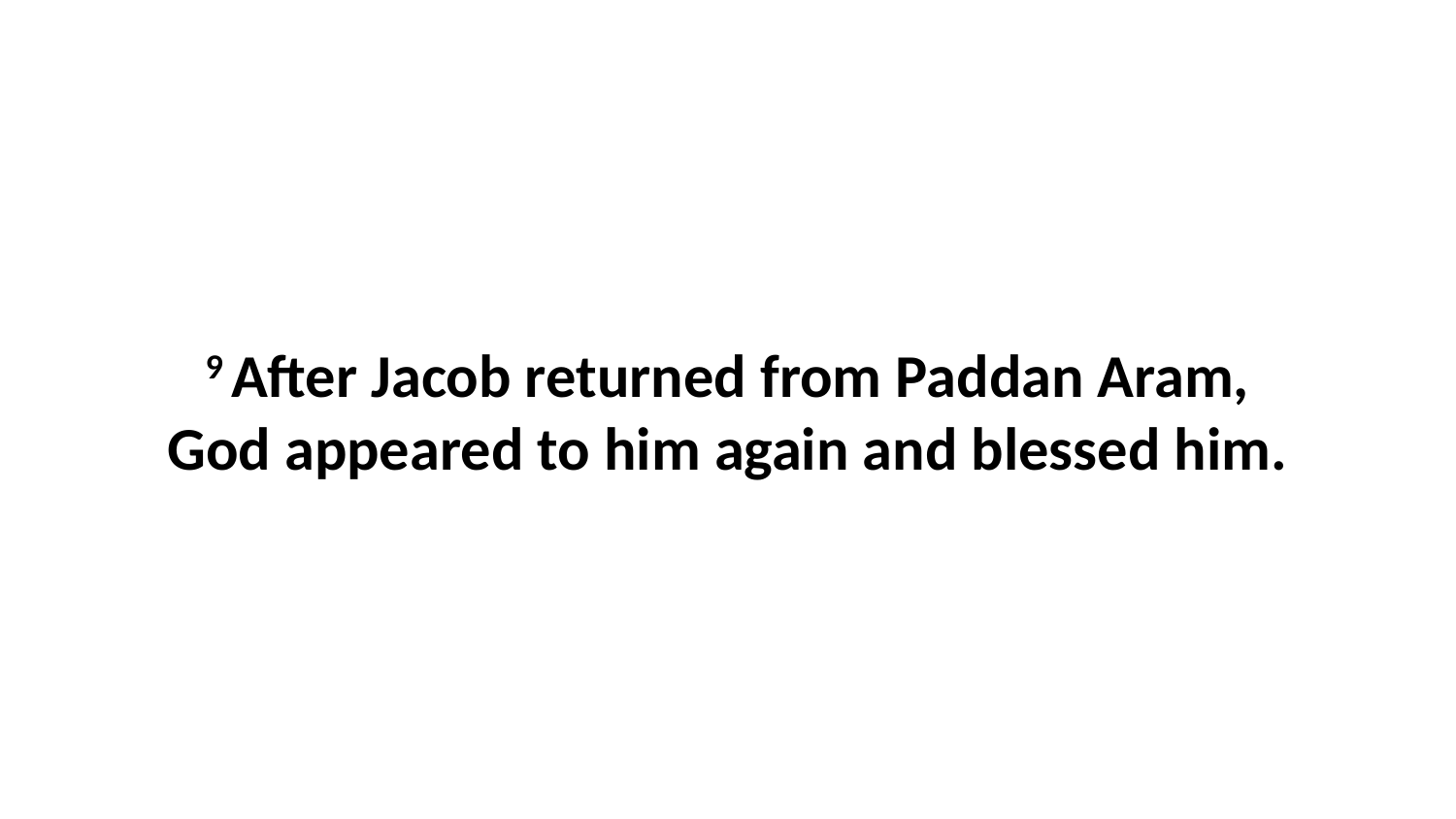

9 After Jacob returned from Paddan Aram, God appeared to him again and blessed him.